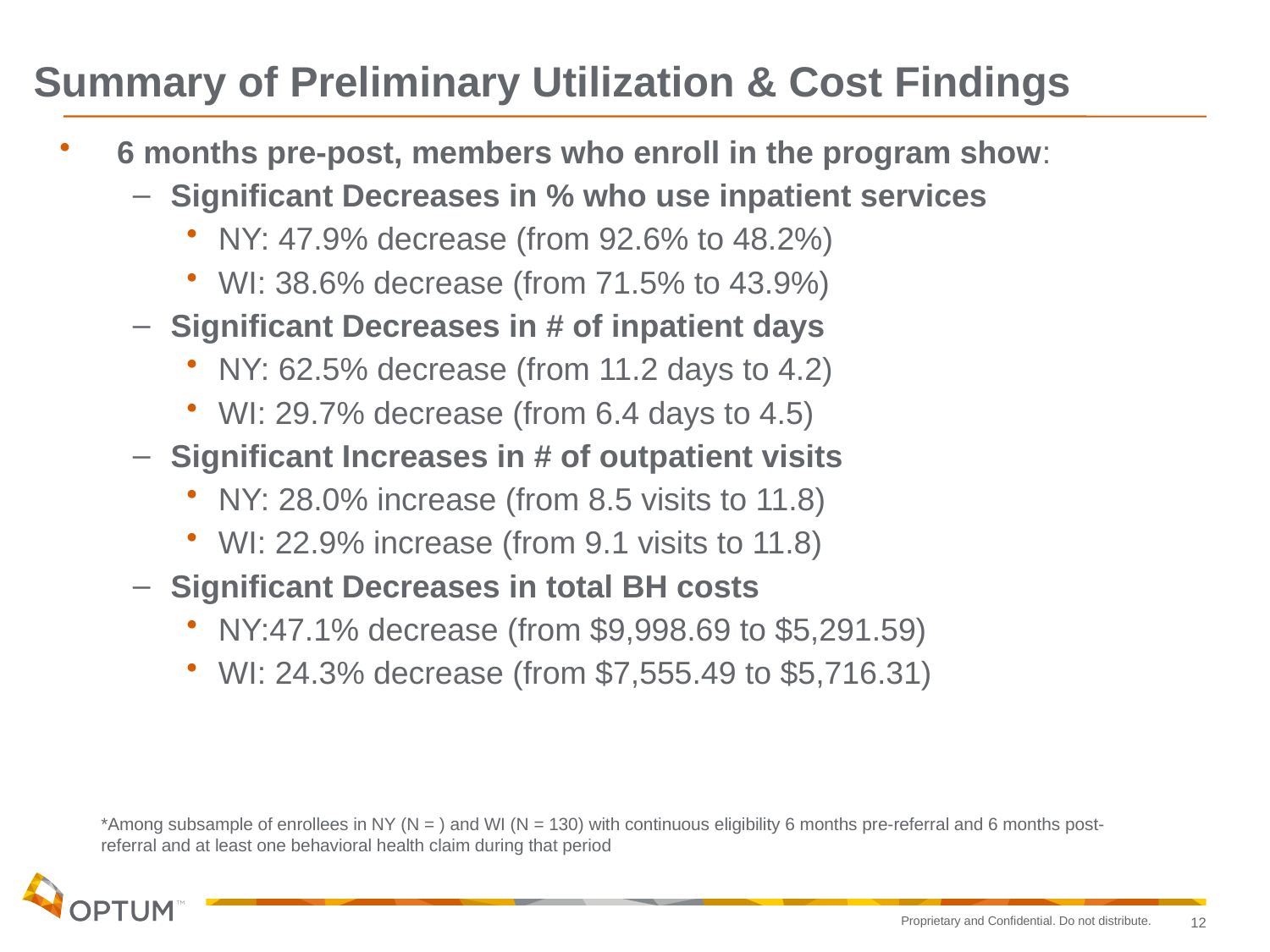

Summary of Preliminary Utilization & Cost Findings
6 months pre-post, members who enroll in the program show:
Significant Decreases in % who use inpatient services
NY: 47.9% decrease (from 92.6% to 48.2%)
WI: 38.6% decrease (from 71.5% to 43.9%)
Significant Decreases in # of inpatient days
NY: 62.5% decrease (from 11.2 days to 4.2)
WI: 29.7% decrease (from 6.4 days to 4.5)
Significant Increases in # of outpatient visits
NY: 28.0% increase (from 8.5 visits to 11.8)
WI: 22.9% increase (from 9.1 visits to 11.8)
Significant Decreases in total BH costs
NY:47.1% decrease (from $9,998.69 to $5,291.59)
WI: 24.3% decrease (from $7,555.49 to $5,716.31)
*Among subsample of enrollees in NY (N = ) and WI (N = 130) with continuous eligibility 6 months pre-referral and 6 months post-referral and at least one behavioral health claim during that period
12